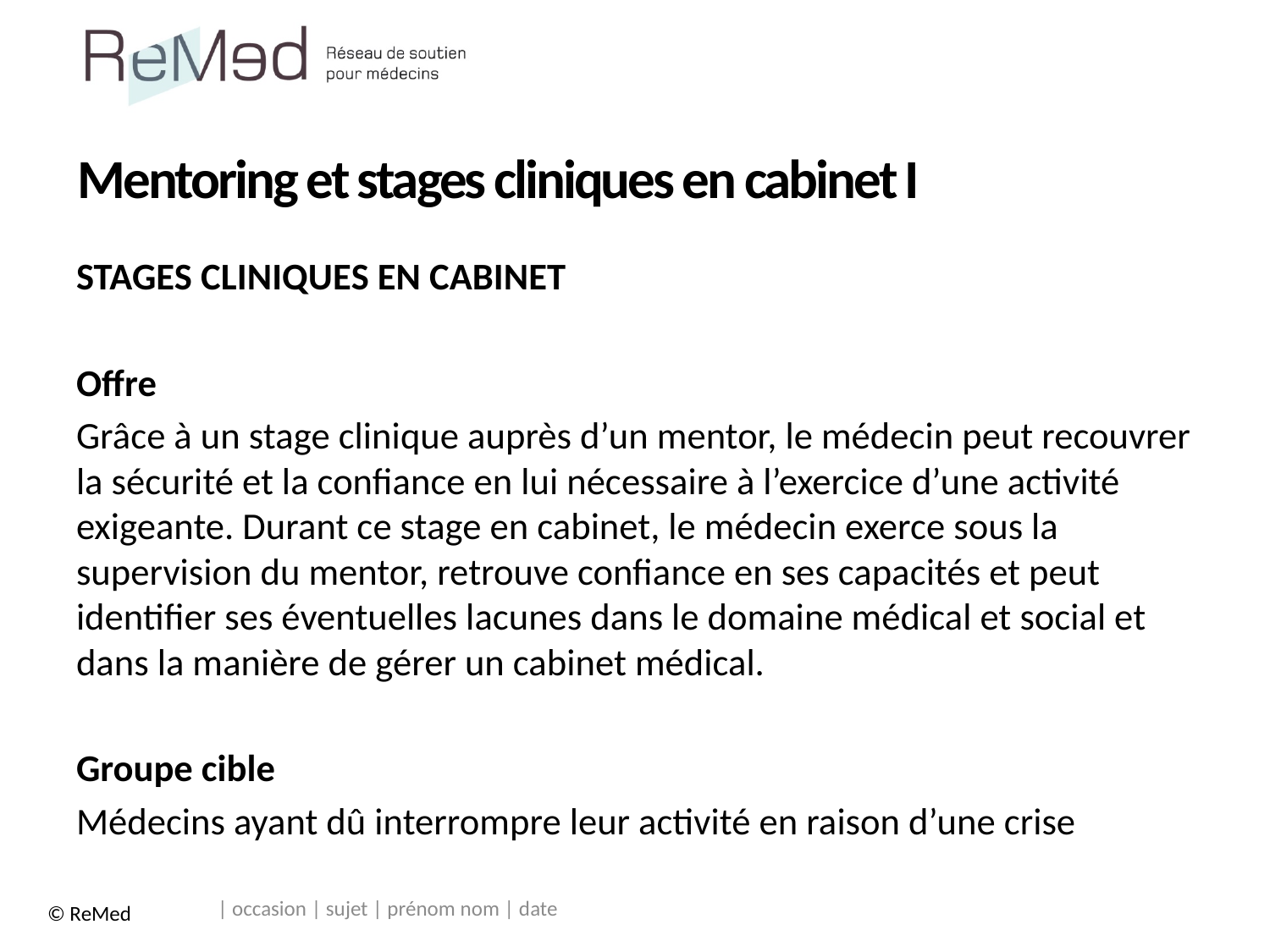

# Mentoring et stages cliniques en cabinet I
STAGES CLINIQUES EN CABINET

Offre
Grâce à un stage clinique auprès d’un mentor, le médecin peut recouvrer la sécurité et la confiance en lui nécessaire à l’exercice d’une activité exigeante. Durant ce stage en cabinet, le médecin exerce sous la supervision du mentor, retrouve confiance en ses capacités et peut identifier ses éventuelles lacunes dans le domaine médical et social et dans la manière de gérer un cabinet médical.

Groupe cible
Médecins ayant dû interrompre leur activité en raison d’une crise
| occasion | sujet | prénom nom | date
© ReMed